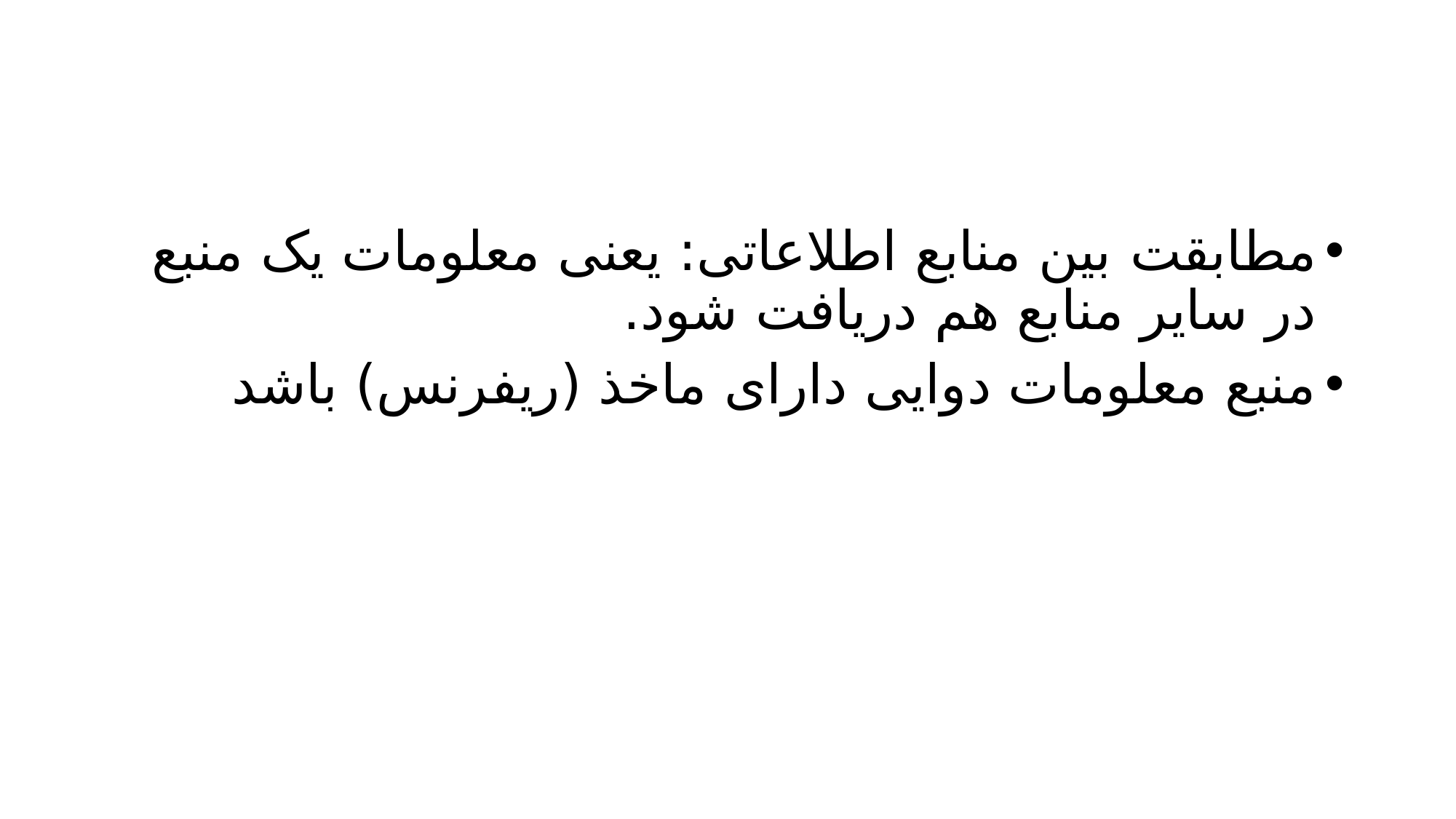

#
مطابقت بین منابع اطلاعاتی: یعنی معلومات یک منبع در سایر منابع هم دریافت شود.
منبع معلومات دوایی دارای ماخذ (ریفرنس) باشد